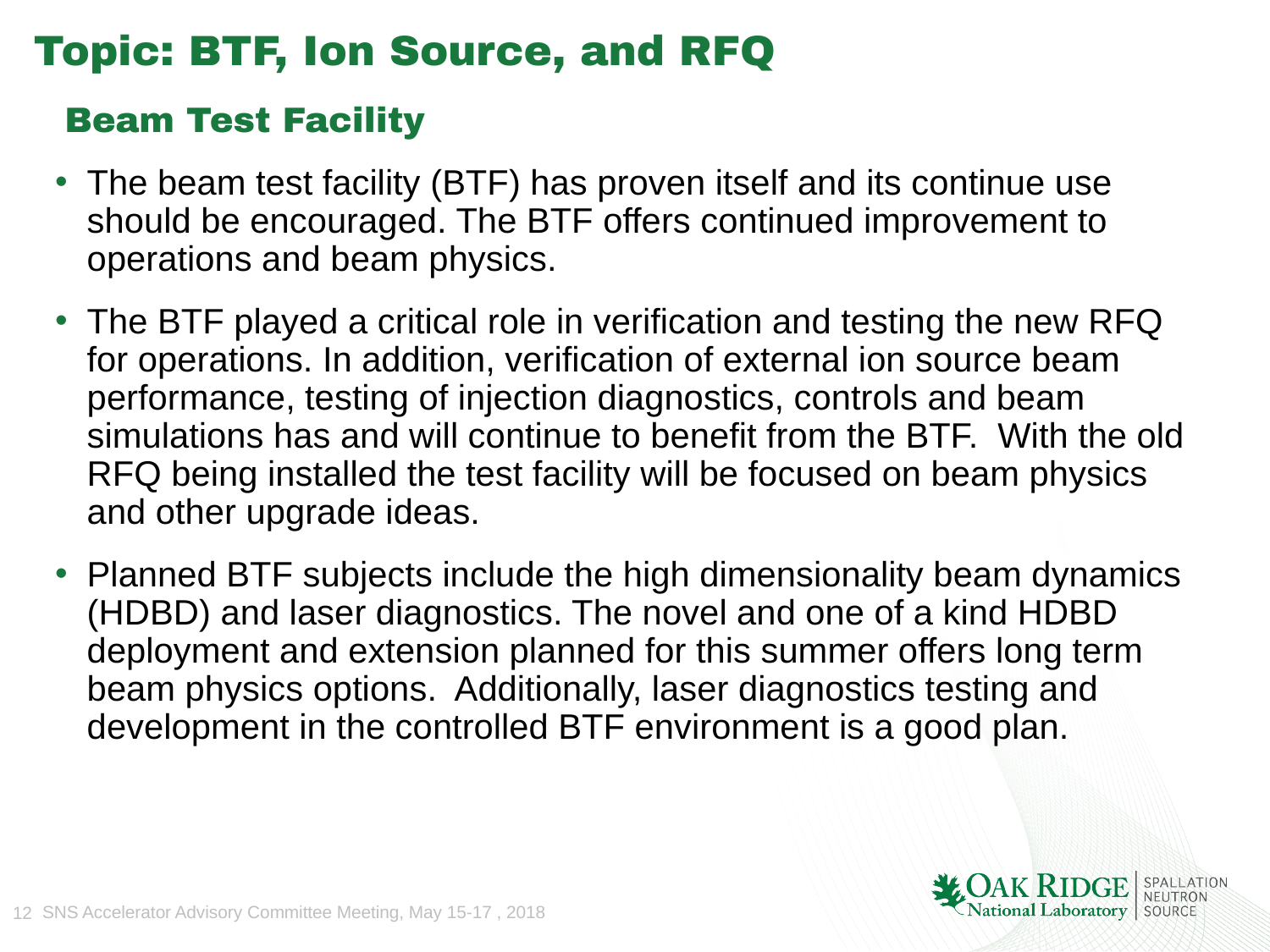

# Topic: BTF, Ion Source, and RFQ
 Beam Test Facility
The beam test facility (BTF) has proven itself and its continue use should be encouraged. The BTF offers continued improvement to operations and beam physics.
The BTF played a critical role in verification and testing the new RFQ for operations. In addition, verification of external ion source beam performance, testing of injection diagnostics, controls and beam simulations has and will continue to benefit from the BTF.  With the old RFQ being installed the test facility will be focused on beam physics and other upgrade ideas.
Planned BTF subjects include the high dimensionality beam dynamics (HDBD) and laser diagnostics. The novel and one of a kind HDBD deployment and extension planned for this summer offers long term beam physics options.  Additionally, laser diagnostics testing and development in the controlled BTF environment is a good plan.